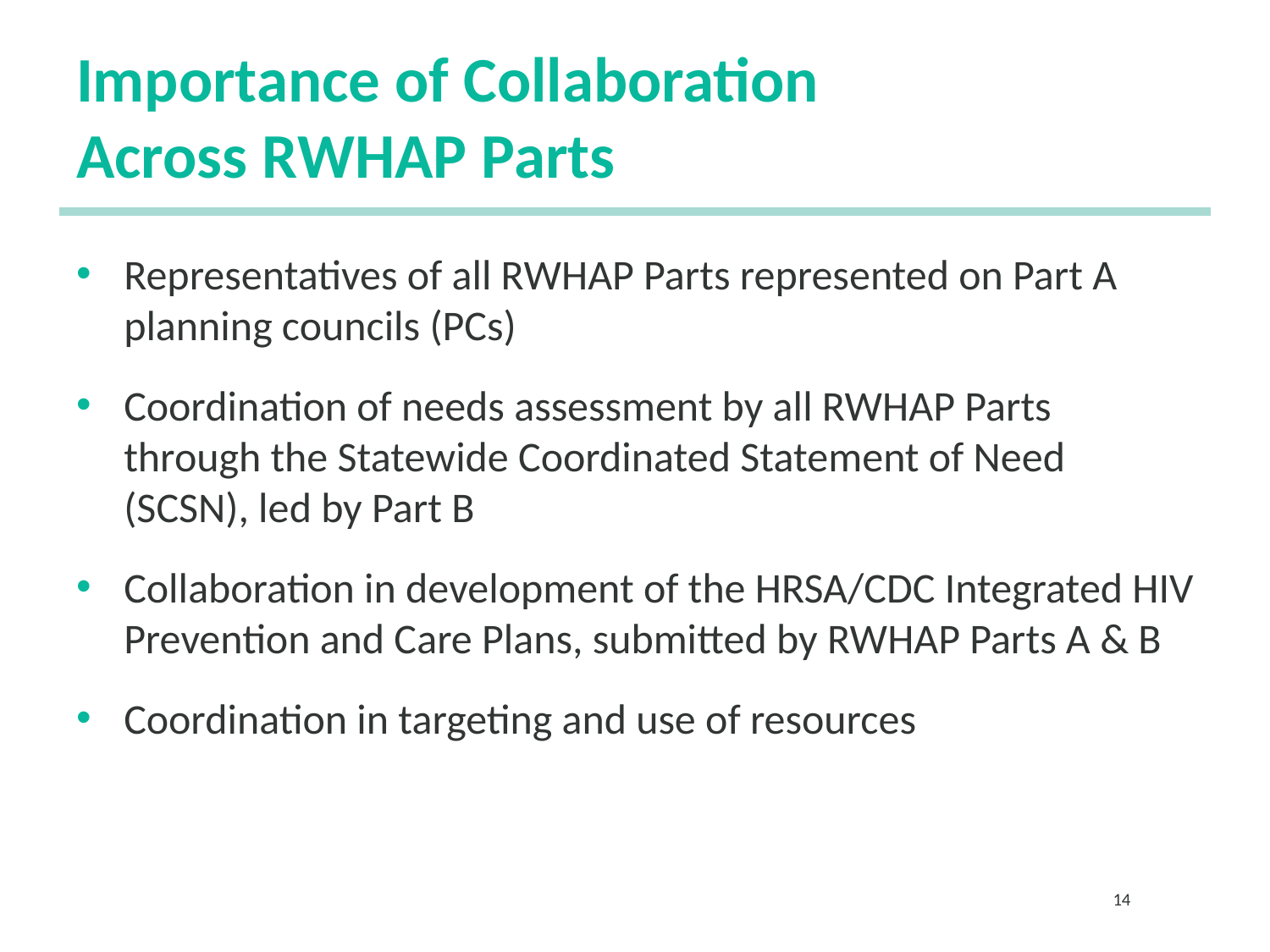

# Importance of Collaboration Across RWHAP Parts
Representatives of all RWHAP Parts represented on Part A planning councils (PCs)
Coordination of needs assessment by all RWHAP Parts through the Statewide Coordinated Statement of Need (SCSN), led by Part B
Collaboration in development of the HRSA/CDC Integrated HIV Prevention and Care Plans, submitted by RWHAP Parts A & B
Coordination in targeting and use of resources
14